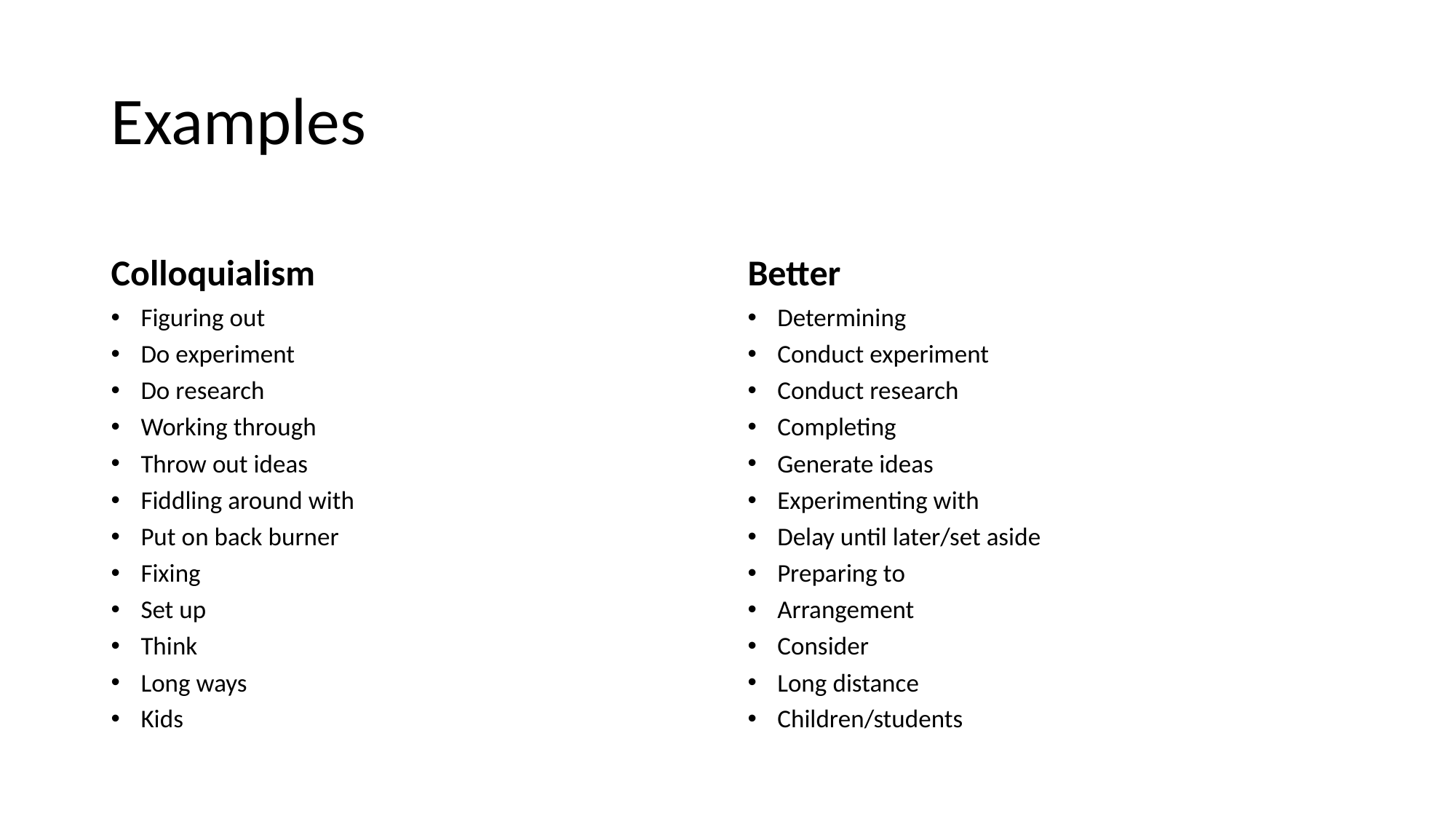

# Examples
Colloquialism
Better
Figuring out
Do experiment
Do research
Working through
Throw out ideas
Fiddling around with
Put on back burner
Fixing
Set up
Think
Long ways
Kids
Determining
Conduct experiment
Conduct research
Completing
Generate ideas
Experimenting with
Delay until later/set aside
Preparing to
Arrangement
Consider
Long distance
Children/students